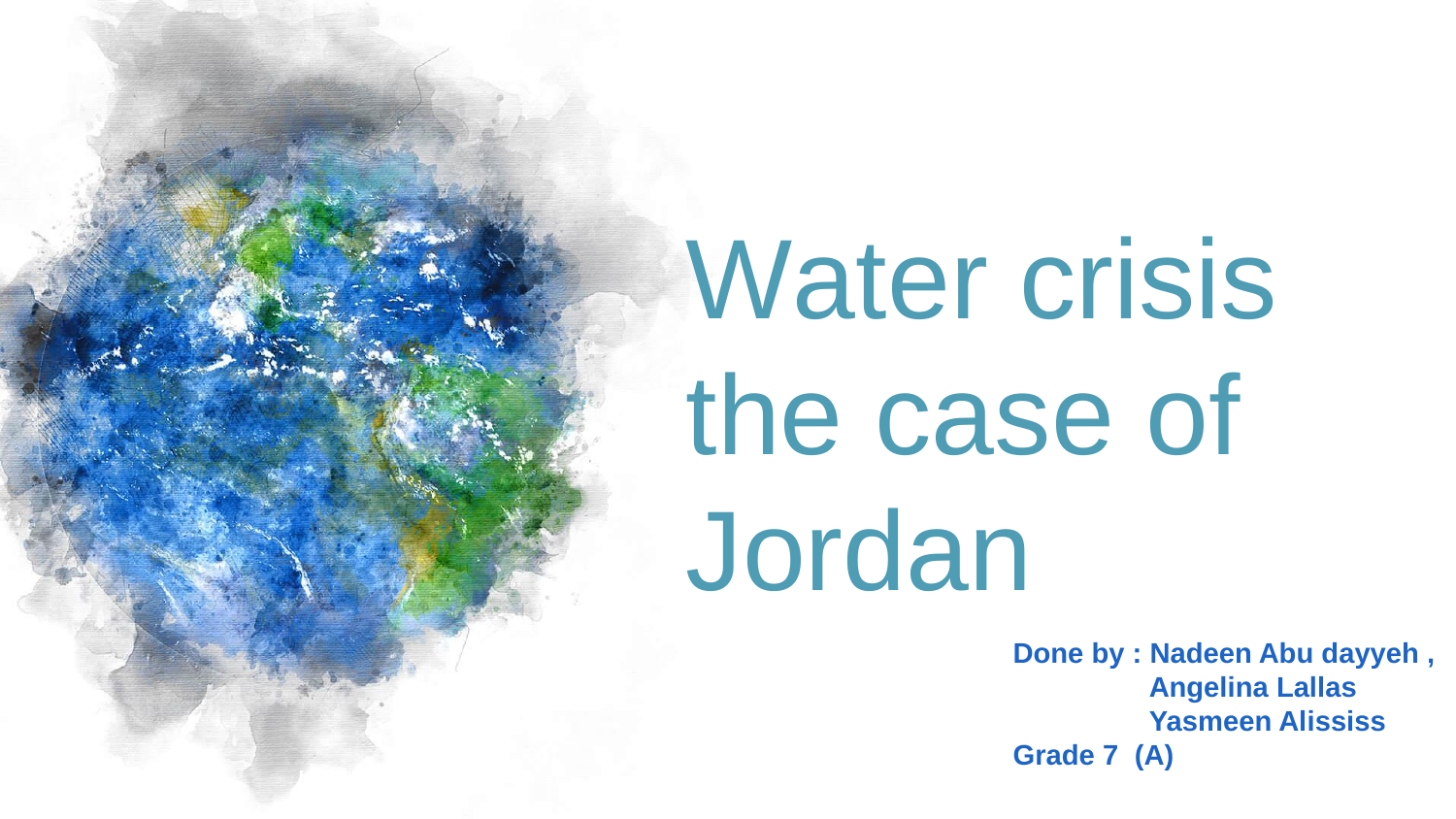

# Water crisis the case of Jordan
Done by : Nadeen Abu dayyeh ,
                 Angelina Lallas
                 Yasmeen Alississ
Grade 7  (A)